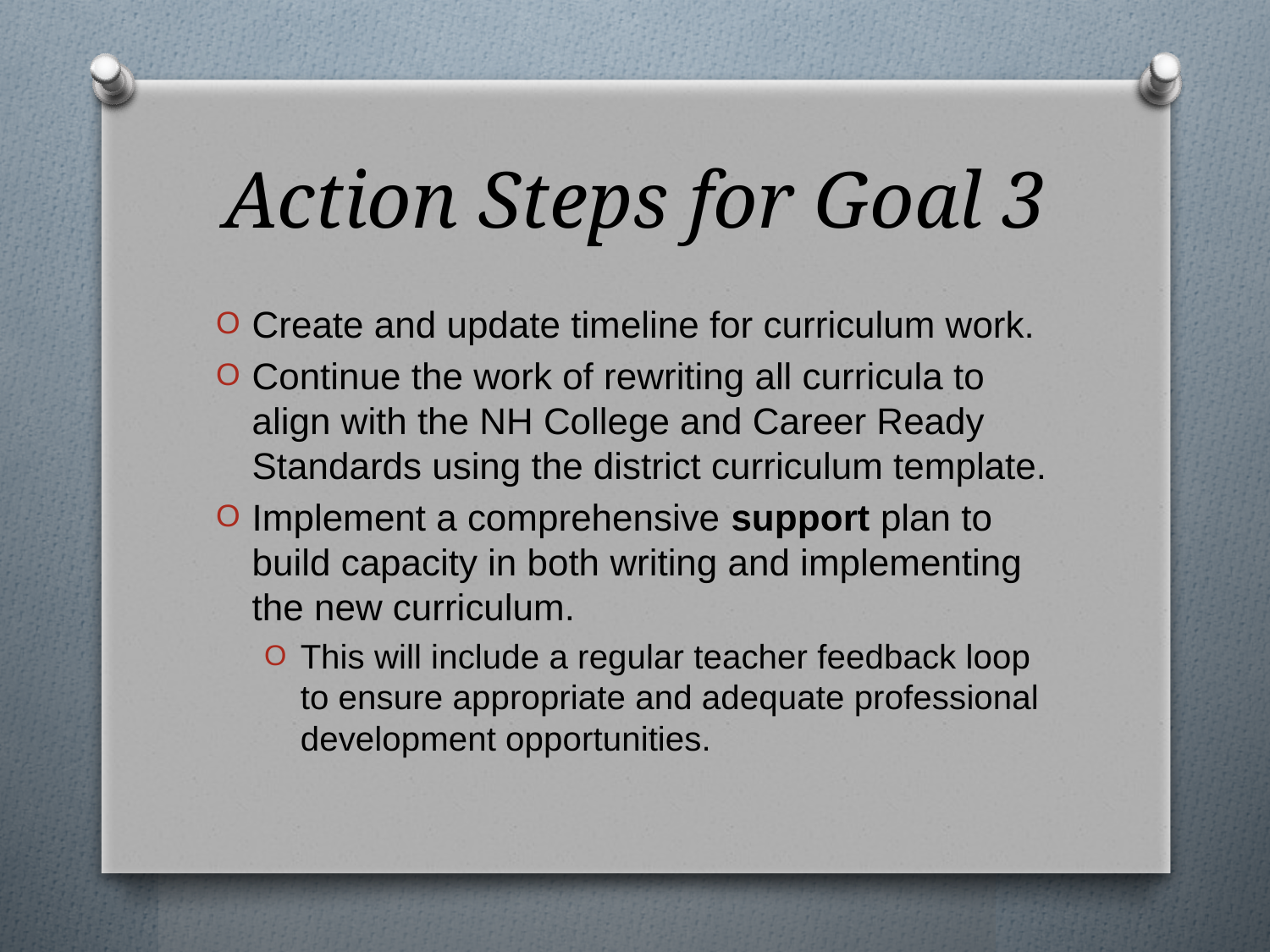

# Action Steps for Goal 3
Create and update timeline for curriculum work.
Continue the work of rewriting all curricula to align with the NH College and Career Ready Standards using the district curriculum template.
Implement a comprehensive support plan to build capacity in both writing and implementing the new curriculum.
This will include a regular teacher feedback loop to ensure appropriate and adequate professional development opportunities.